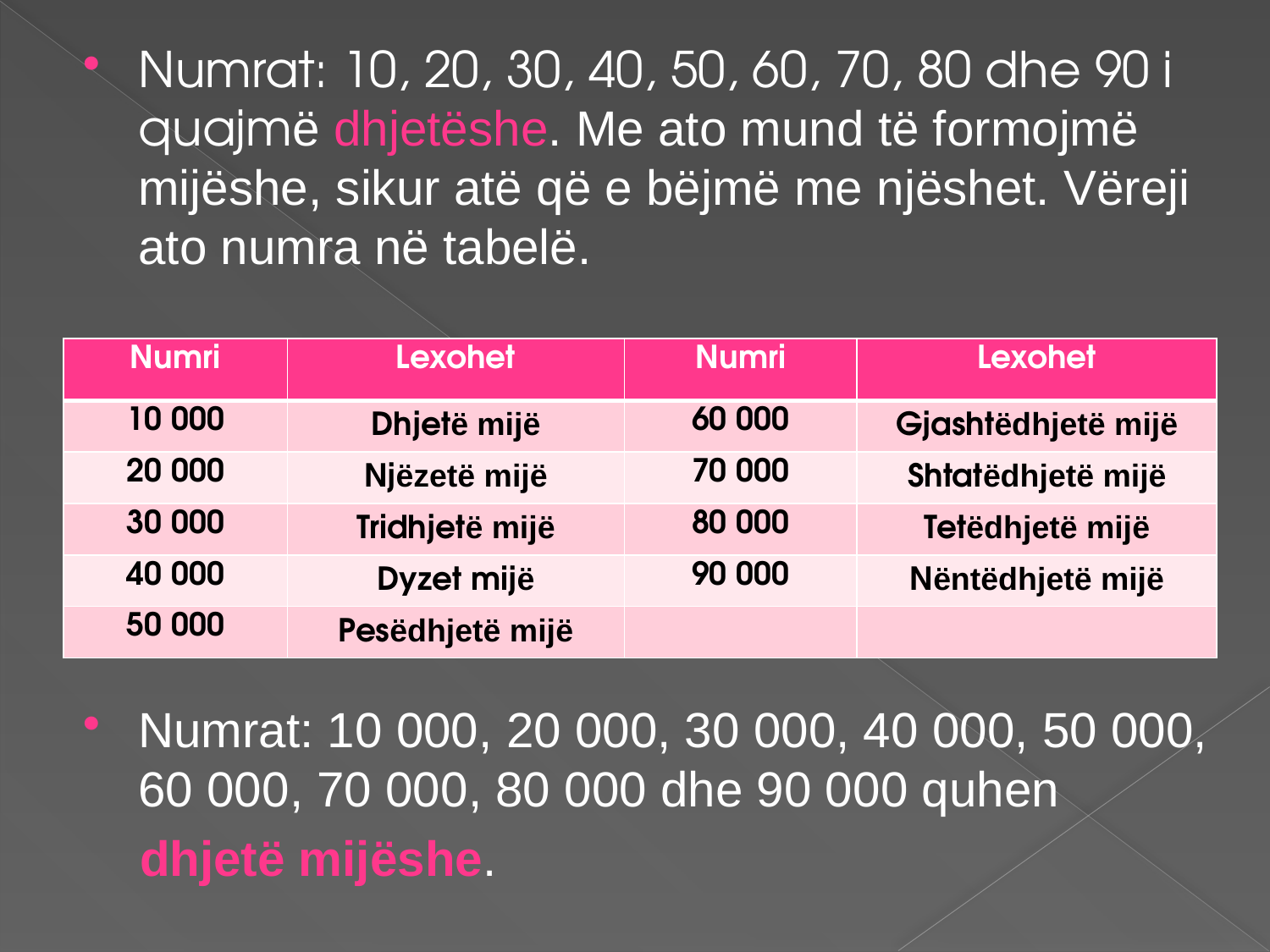

Numrat: 10, 20, 30, 40, 50, 60, 70, 80 dhe 90 i quajmë dhjetëshe. Me ato mund të formojmë mijëshe, sikur atë që e bëjmë me njëshet. Vëreji ato numra në tabelë.

Numrat: 10 000, 20 000, 30 000, 40 000, 50 000, 60 000, 70 000, 80 000 dhe 90 000 quhen
    dhjetë mijëshe.
| Numri | Lexohet | Numri | Lexohet |
| --- | --- | --- | --- |
| 10 000 | Dhjetë mijë | 60 000 | Gjashtëdhjetë mijë |
| 20 000 | Njëzetë mijë | 70 000 | Shtatëdhjetë mijë |
| 30 000 | Tridhjetë mijë | 80 000 | Tetëdhjetë mijë |
| 40 000 | Dyzet mijë | 90 000 | Nëntëdhjetë mijë |
| 50 000 | Pesëdhjetë mijë |  |  |